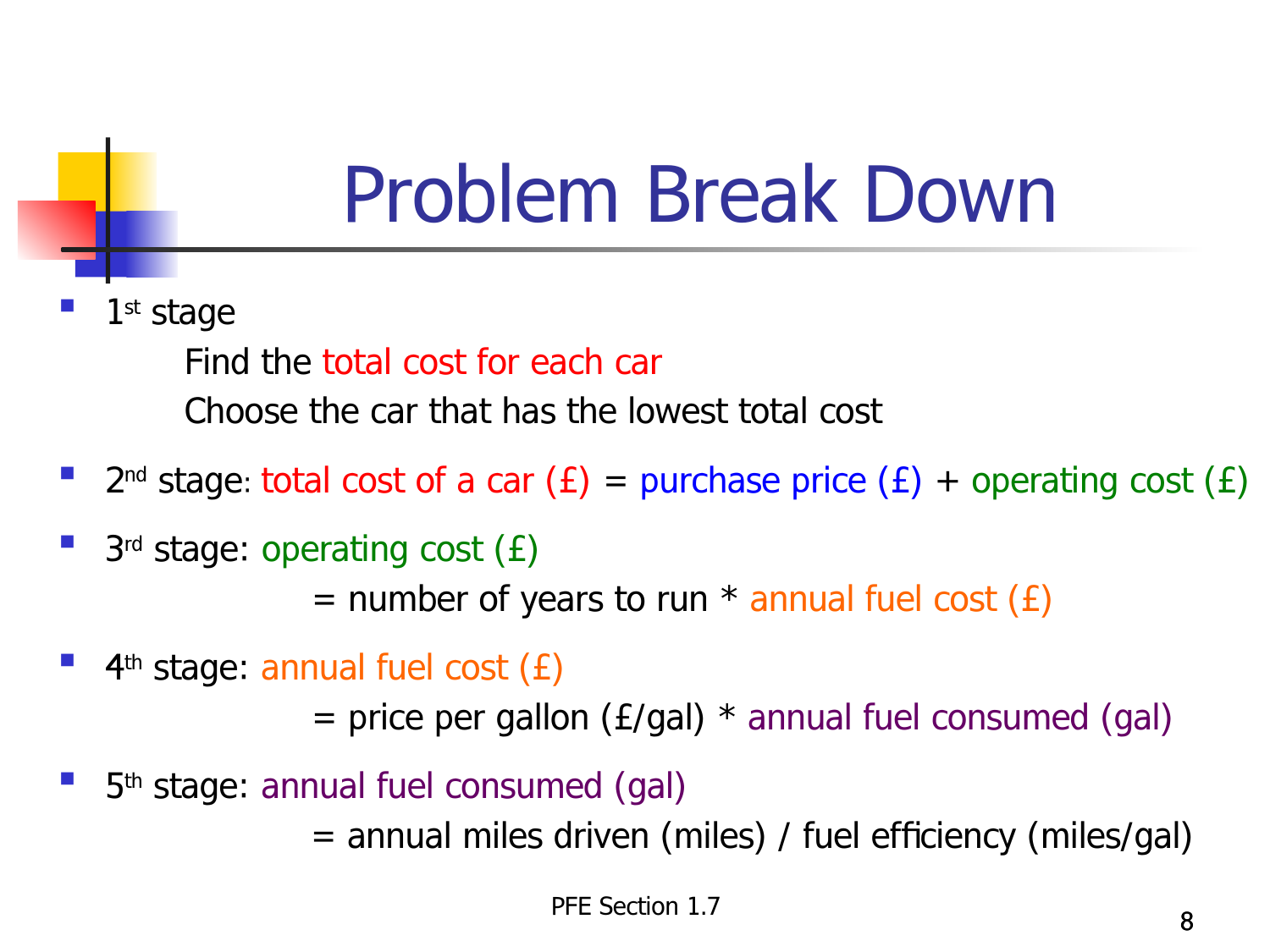

Problem Break Down
1st stage
	Find the total cost for each car
	Choose the car that has the lowest total cost

2nd stage: total cost of a car (£) = purchase price (£) + operating cost (£)

3rd stage: operating cost (£)
		= number of years to run * annual fuel cost (£)

4th stage: annual fuel cost (£)
		= price per gallon (£/gal) * annual fuel consumed (gal)

5th stage: annual fuel consumed (gal)
                       = annual miles driven (miles) / fuel efficiency (miles/gal)

PFE Section 1.7
8
8